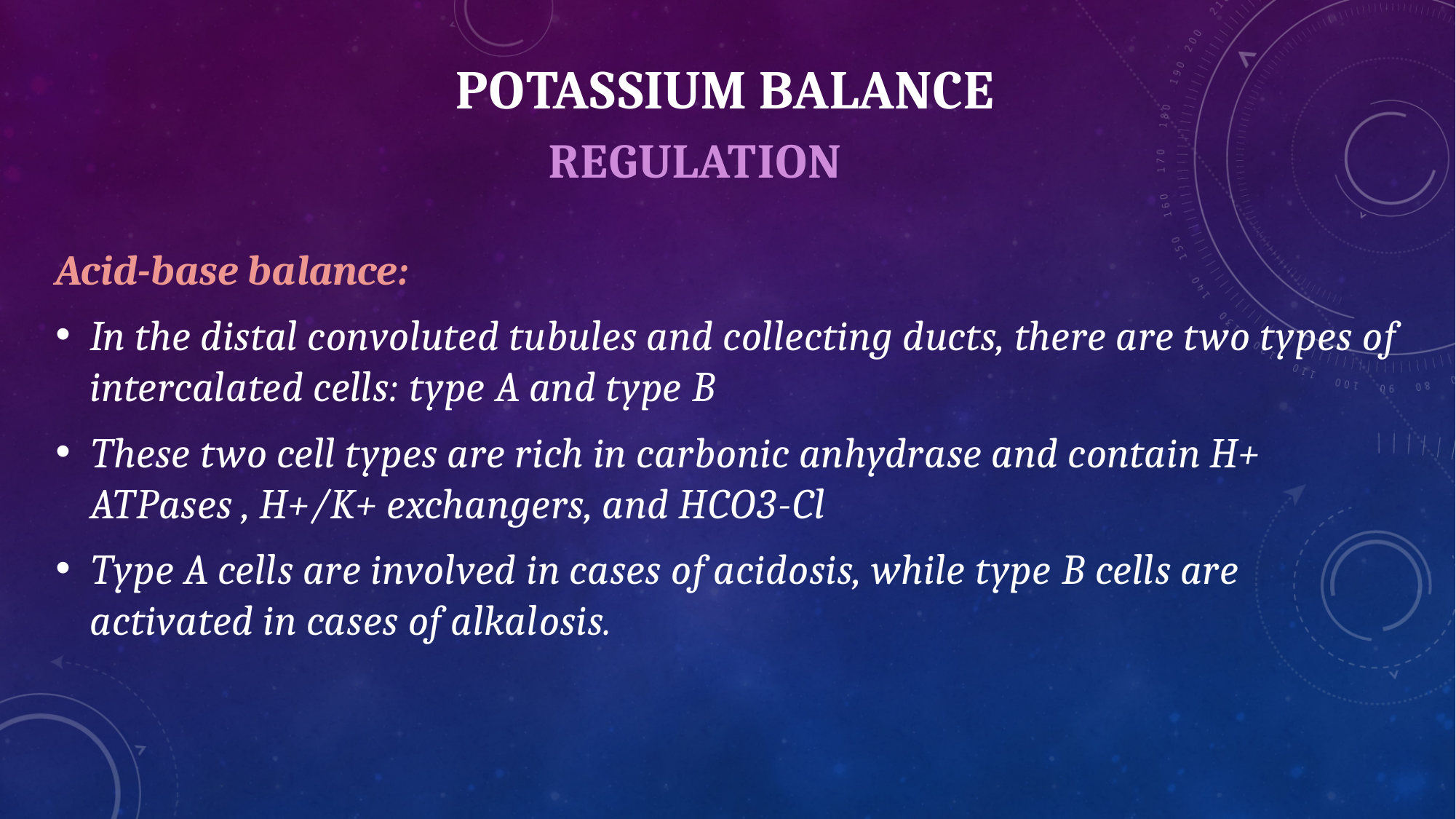

# Potassium balance
REGULATION

Acid-base balance:
In the distal convoluted tubules and collecting ducts, there are two types of intercalated cells: type A and type B
These two cell types are rich in carbonic anhydrase and contain H+ ATPases , H+/K+ exchangers, and HCO3-Cl
Type A cells are involved in cases of acidosis, while type B cells are activated in cases of alkalosis.